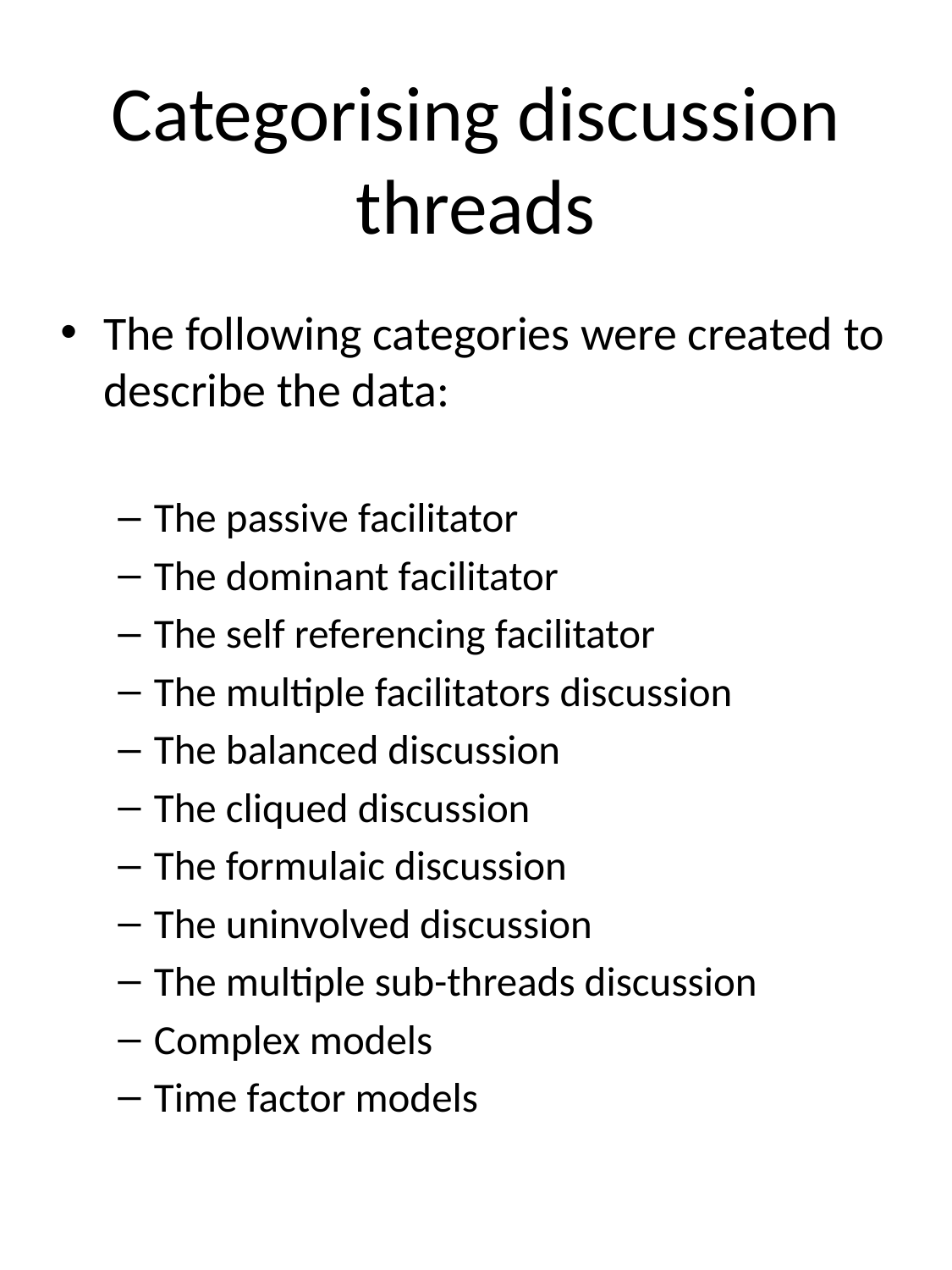

# Categorising discussion threads
The following categories were created to describe the data:

The passive facilitator
The dominant facilitator
The self referencing facilitator
The multiple facilitators discussion
The balanced discussion
The cliqued discussion
The formulaic discussion
The uninvolved discussion
The multiple sub-threads discussion
Complex models
Time factor models